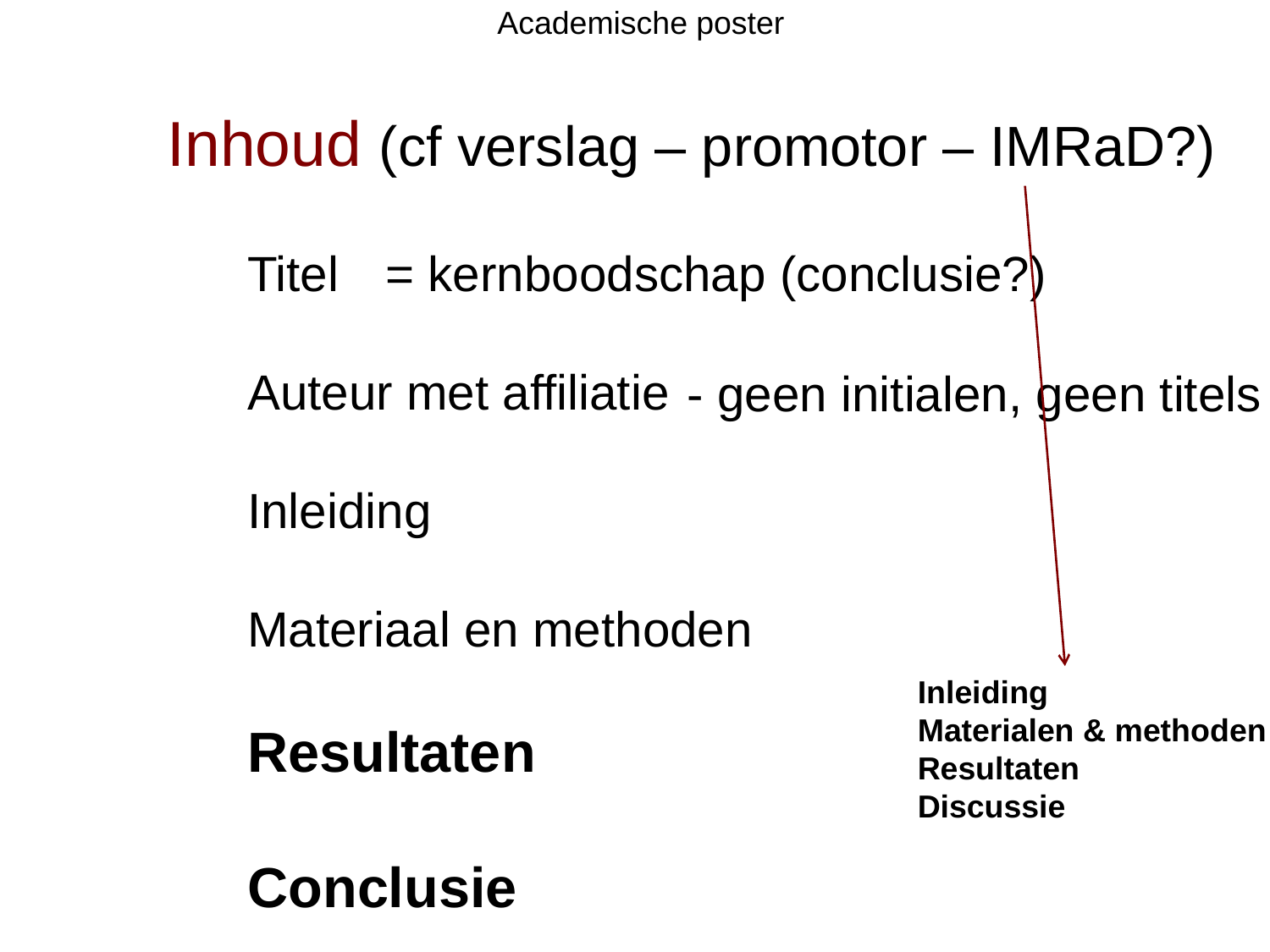

Academische poster
Inhoud (cf verslag – promotor – IMRaD?)
Titel

Auteur met affiliatie

Inleiding

Materiaal en methoden

Resultaten

Conclusie
= kernboodschap (conclusie?)
- geen initialen, geen titels
Inleiding
Materialen & methoden
Resultaten
Discussie